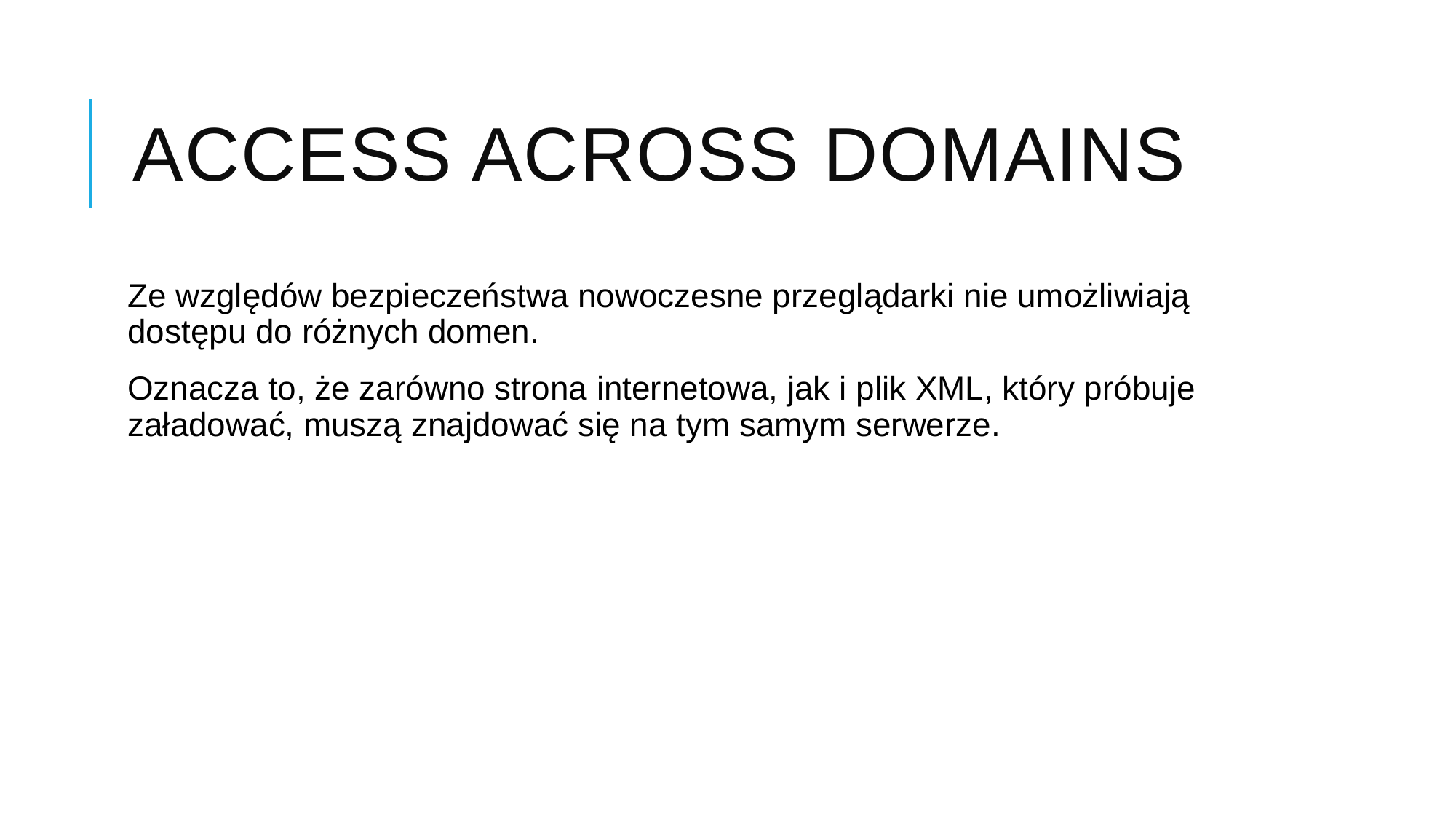

# Access Across Domains
Ze względów bezpieczeństwa nowoczesne przeglądarki nie umożliwiają dostępu do różnych domen.
Oznacza to, że zarówno strona internetowa, jak i plik XML, który próbuje załadować, muszą znajdować się na tym samym serwerze.